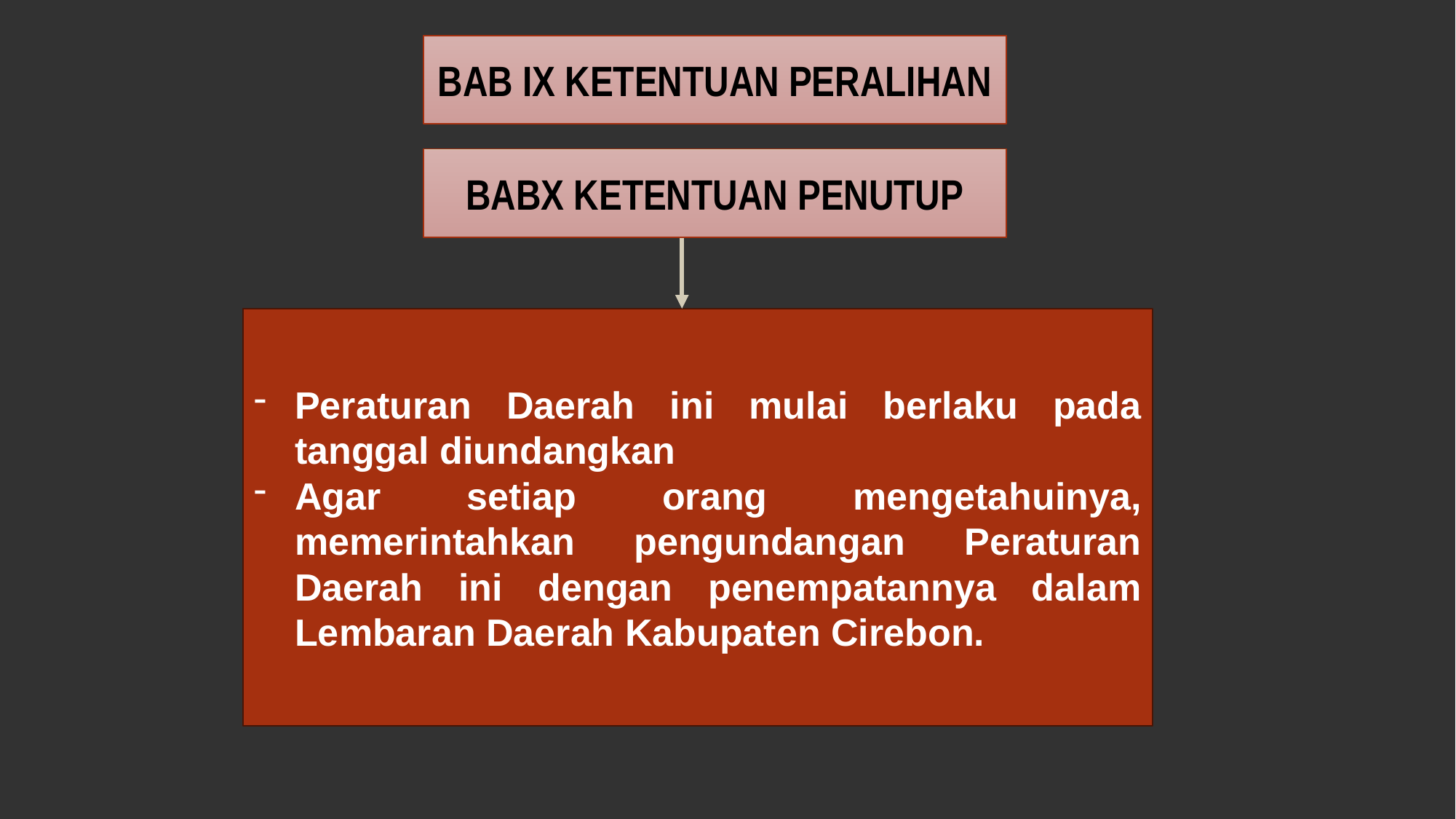

BAB IX KETENTUAN PERALIHAN
BABX KETENTUAN PENUTUP
Peraturan Daerah ini mulai berlaku pada tanggal diundangkan
Agar setiap orang mengetahuinya, memerintahkan pengundangan Peraturan Daerah ini dengan penempatannya dalam Lembaran Daerah Kabupaten Cirebon.